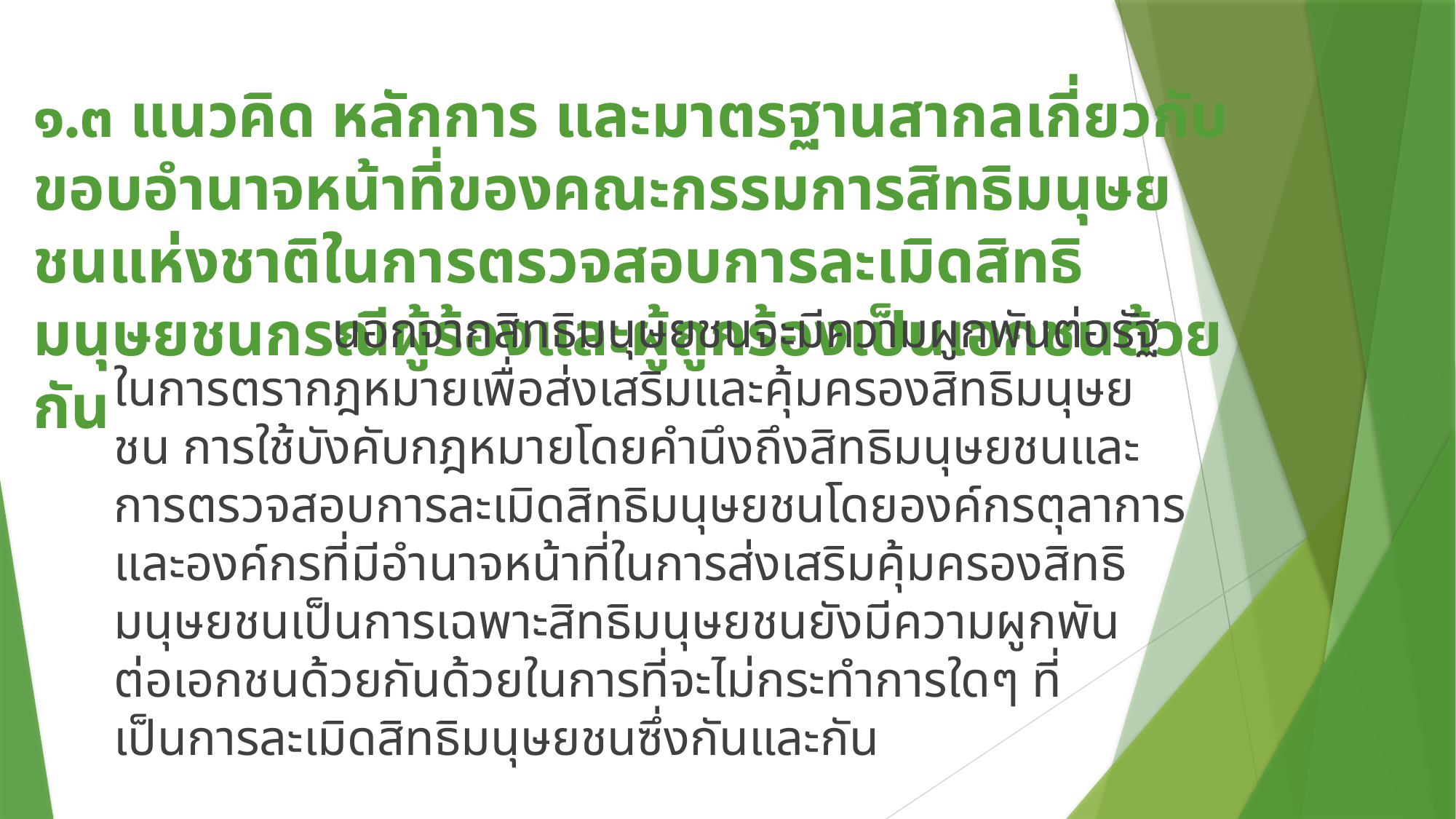

# ๑.๓ แนวคิด หลักการ และมาตรฐานสากลเกี่ยวกับขอบอำนาจหน้าที่ของคณะกรรมการสิทธิมนุษยชนแห่งชาติในการตรวจสอบการละเมิดสิทธิมนุษยชนกรณีผู้ร้องและผู้ถูกร้องเป็นเอกชนด้วยกัน
  		นอกจากสิทธิมนุษยชนจะมีความผูกพันต่อรัฐในการตรากฎหมายเพื่อส่งเสริมและคุ้มครองสิทธิมนุษยชน การใช้บังคับกฎหมายโดยคำนึงถึงสิทธิมนุษยชนและการตรวจสอบการละเมิดสิทธิมนุษยชนโดยองค์กรตุลาการและองค์กรที่มีอำนาจหน้าที่ในการส่งเสริมคุ้มครองสิทธิมนุษยชนเป็นการเฉพาะสิทธิมนุษยชนยังมีความผูกพัน ต่อเอกชนด้วยกันด้วยในการที่จะไม่กระทำการใดๆ ที่เป็นการละเมิดสิทธิมนุษยชนซึ่งกันและกัน